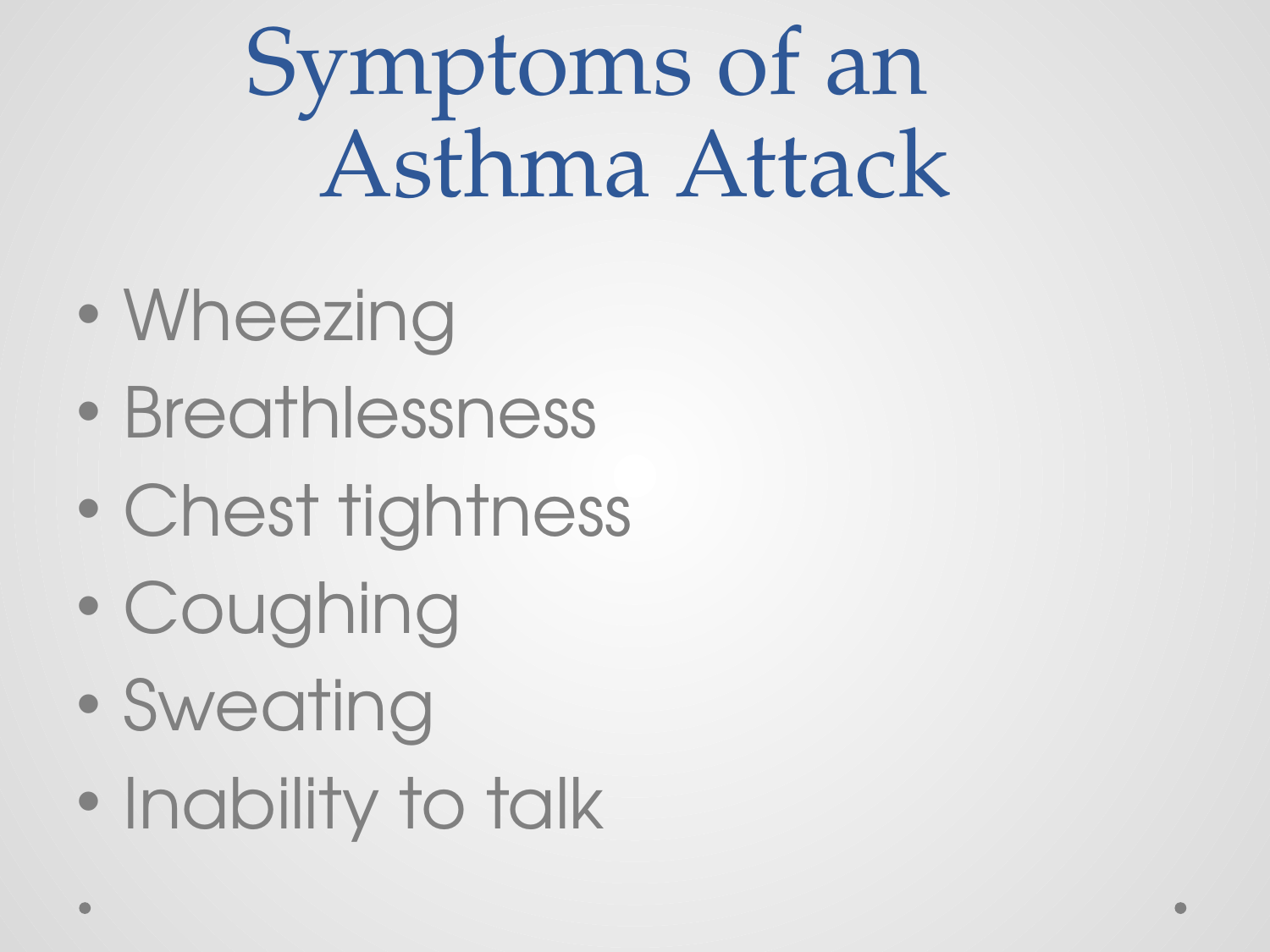

# Symptoms of an     Asthma Attack
Wheezing
Breathlessness
Chest tightness
Coughing
Sweating
Inability to talk